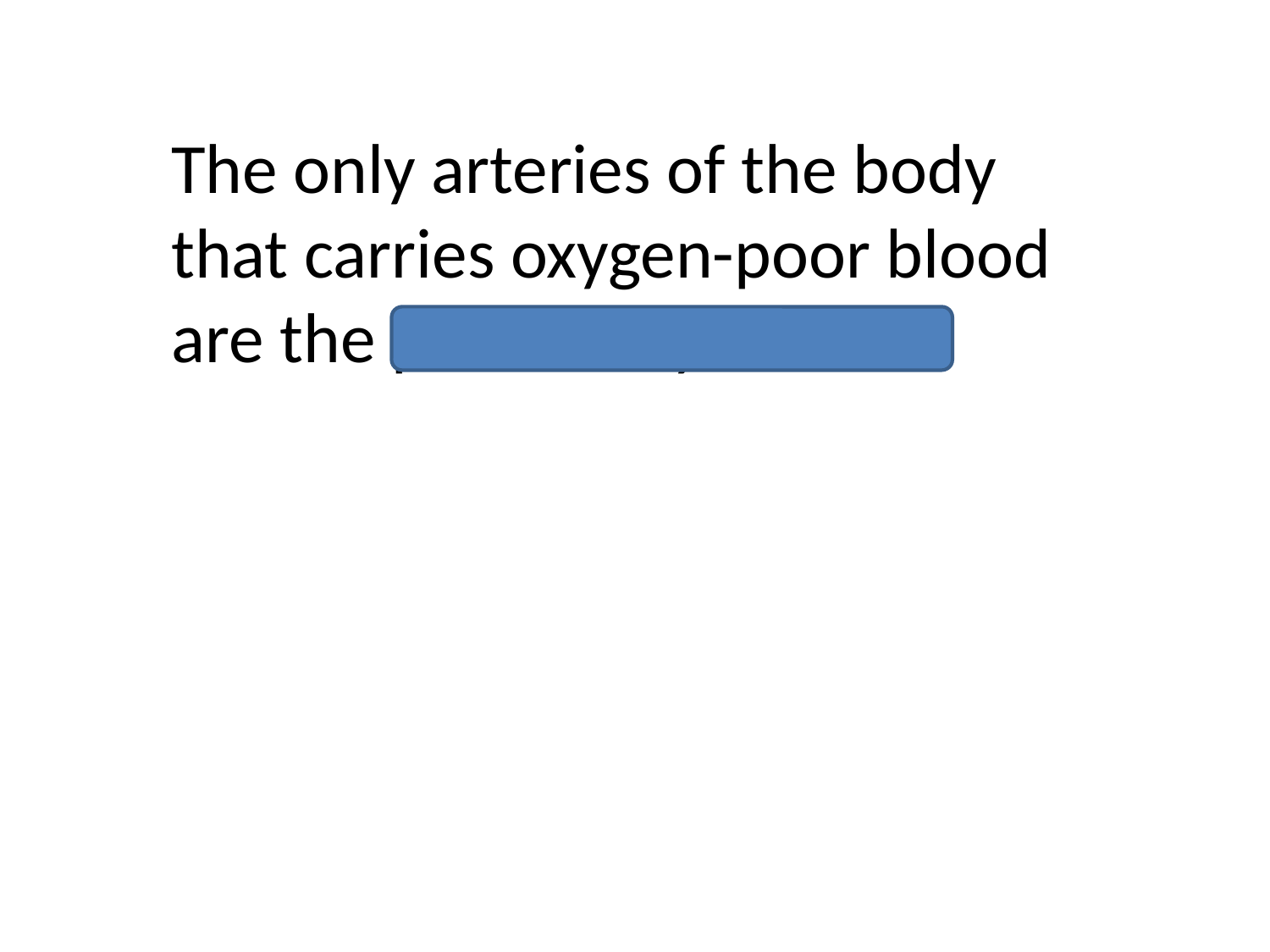

The only arteries of the body that carries oxygen-poor blood are the pulmonary arteries.